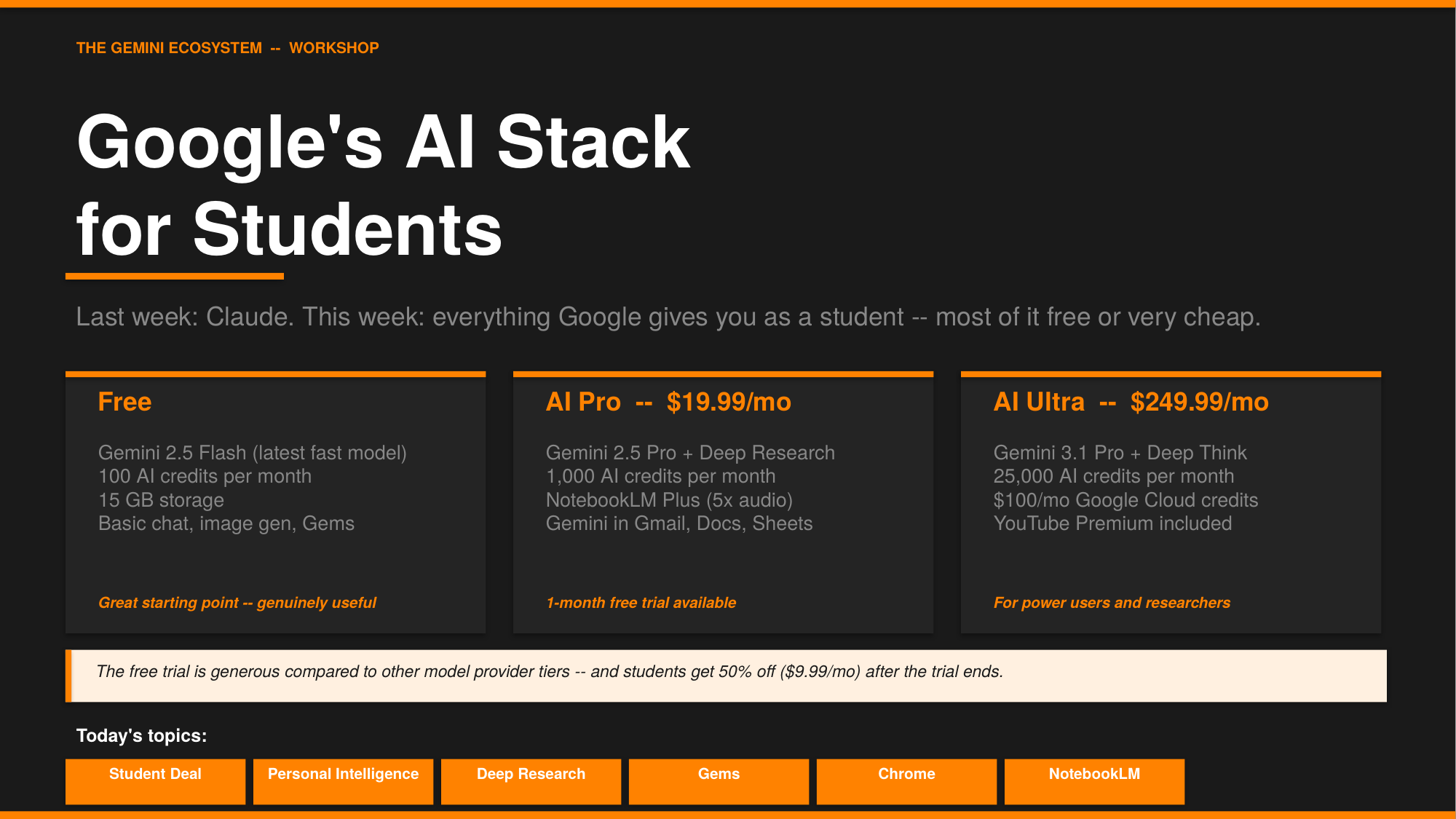

THE GEMINI ECOSYSTEM  --  WORKSHOP
Google's AI Stack
for Students

Last week: Claude. This week: everything Google gives you as a student -- most of it free or very cheap.

Free
AI Pro  --  $19.99/mo
AI Ultra  --  $249.99/mo
Gemini 2.5 Flash (latest fast model)
100 AI credits per month
15 GB storage
Basic chat, image gen, Gems
Gemini 2.5 Pro + Deep Research
1,000 AI credits per month
NotebookLM Plus (5x audio)
Gemini in Gmail, Docs, Sheets
Gemini 3.1 Pro + Deep Think
25,000 AI credits per month
$100/mo Google Cloud credits
YouTube Premium included
Great starting point -- genuinely useful
1-month free trial available
For power users and researchers

The free trial is generous compared to other model provider tiers -- and students get 50% off ($9.99/mo) after the trial ends.
Today's topics:

Student Deal

Personal Intelligence

Deep Research

Gems

Chrome

NotebookLM